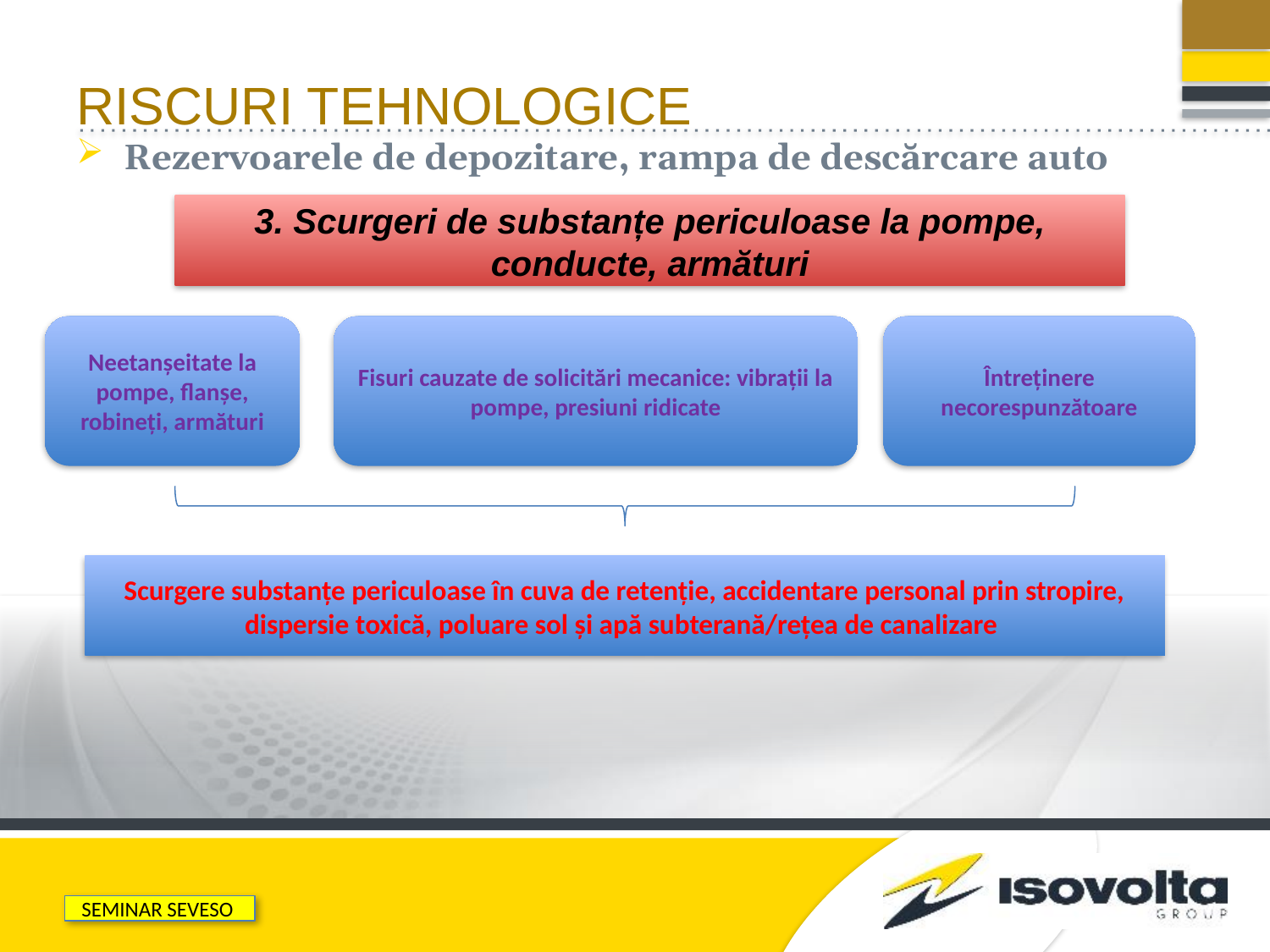

# RISCURI TEHNOLOGICE

Rezervoarele de depozitare, rampa de descărcare auto

3. Scurgeri de substanțe periculoase la pompe, conducte, armături
Neetanșeitate la pompe, flanșe, robineți, armături
Fisuri cauzate de solicitări mecanice: vibrații la pompe, presiuni ridicate
Întreținere necorespunzătoare
Scurgere substanțe periculoase în cuva de retenție, accidentare personal prin stropire, dispersie toxică, poluare sol și apă subterană/rețea de canalizare
SEMINAR SEVESO